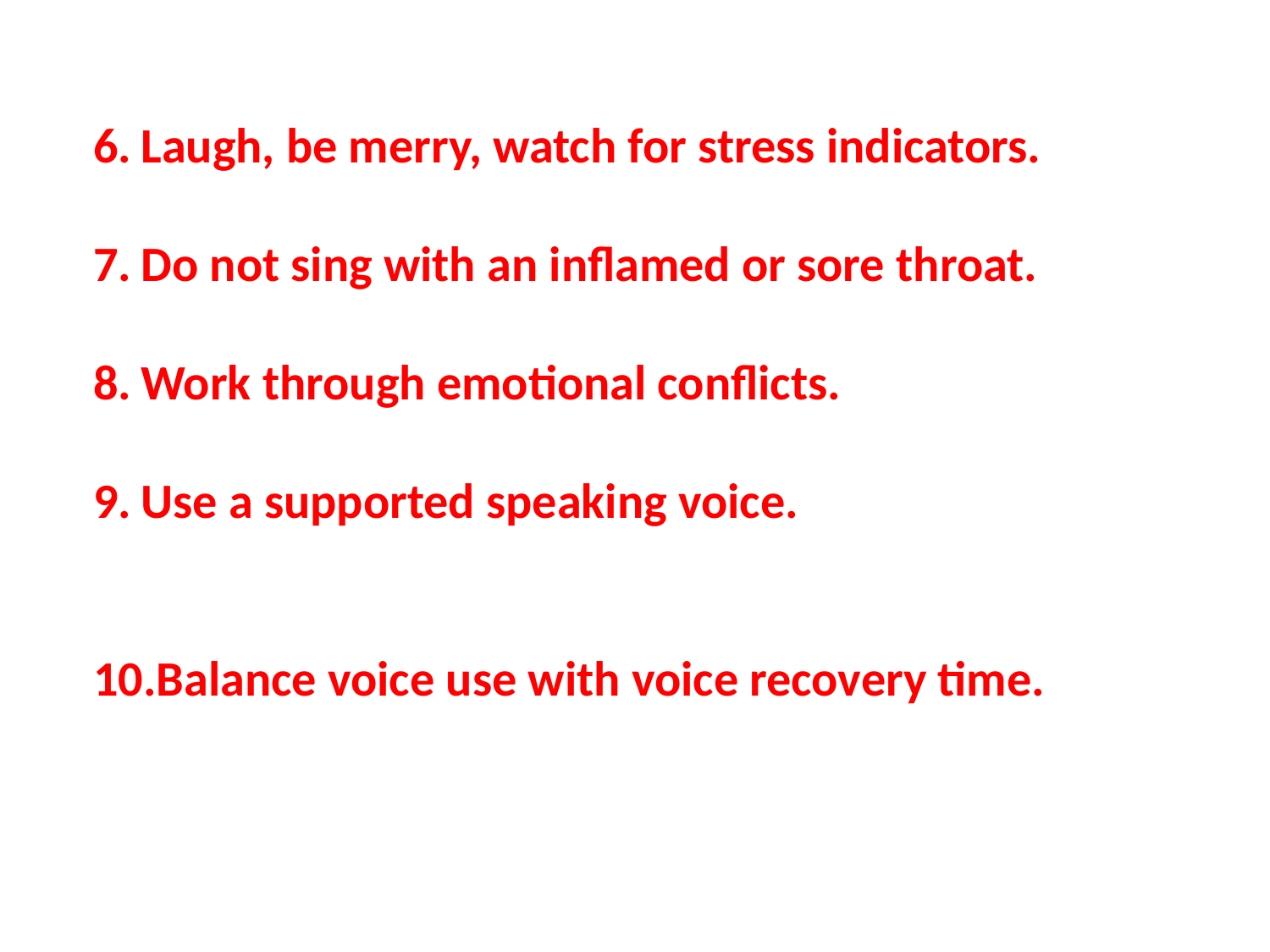

Laugh, be merry, watch for stress indicators.

Do not sing with an inflamed or sore throat.

Work through emotional conflicts.

Use a supported speaking voice.

Balance voice use with voice recovery time.